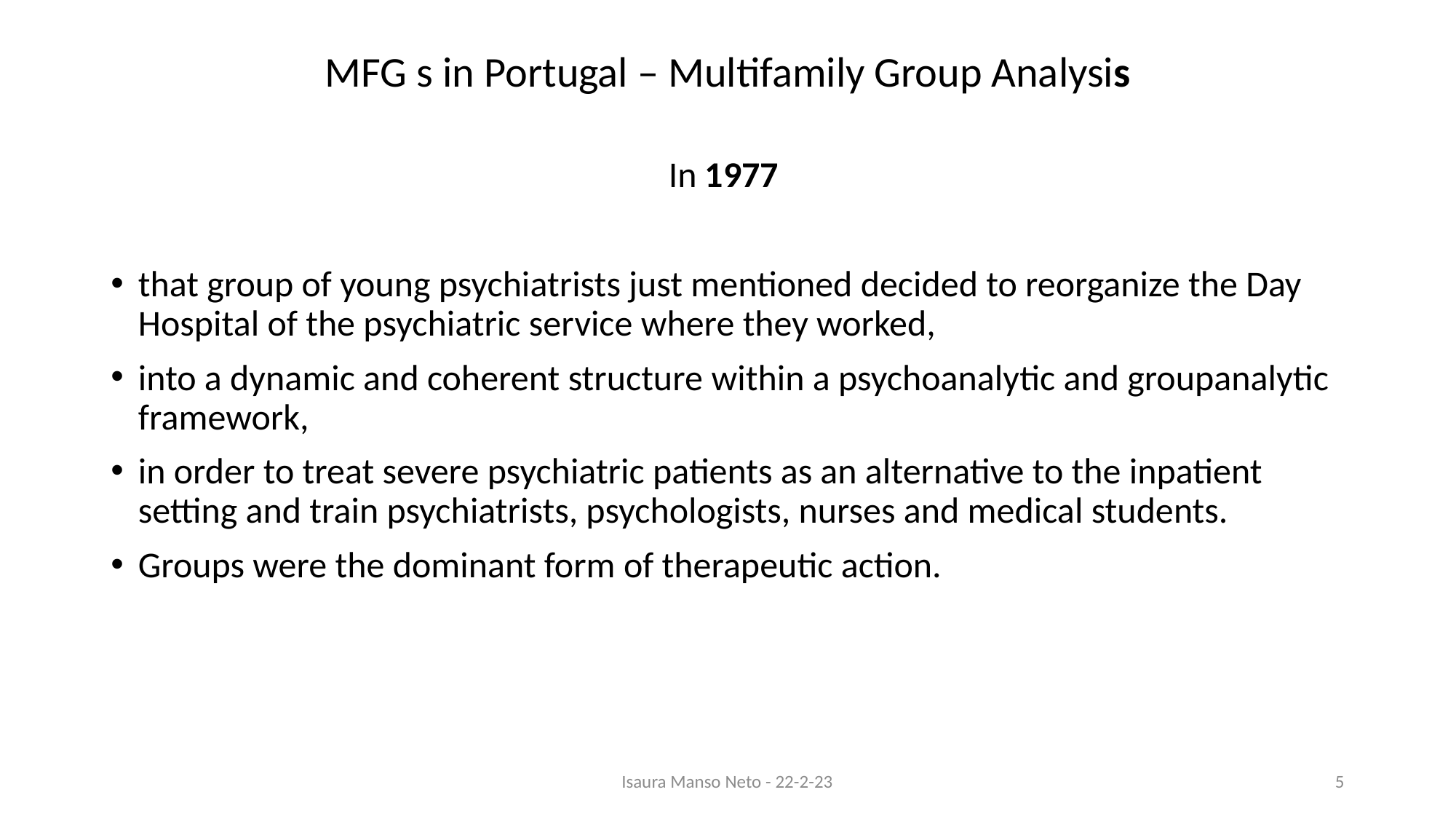

# MFG s in Portugal – Multifamily Group Analysis
In 1977

that group of young psychiatrists just mentioned decided to reorganize the Day Hospital of the psychiatric service where they worked,
into a dynamic and coherent structure within a psychoanalytic and groupanalytic framework,
in order to treat severe psychiatric patients as an alternative to the inpatient setting and train psychiatrists, psychologists, nurses and medical students.
Groups were the dominant form of therapeutic action.

Isaura Manso Neto - 22-2-23
5